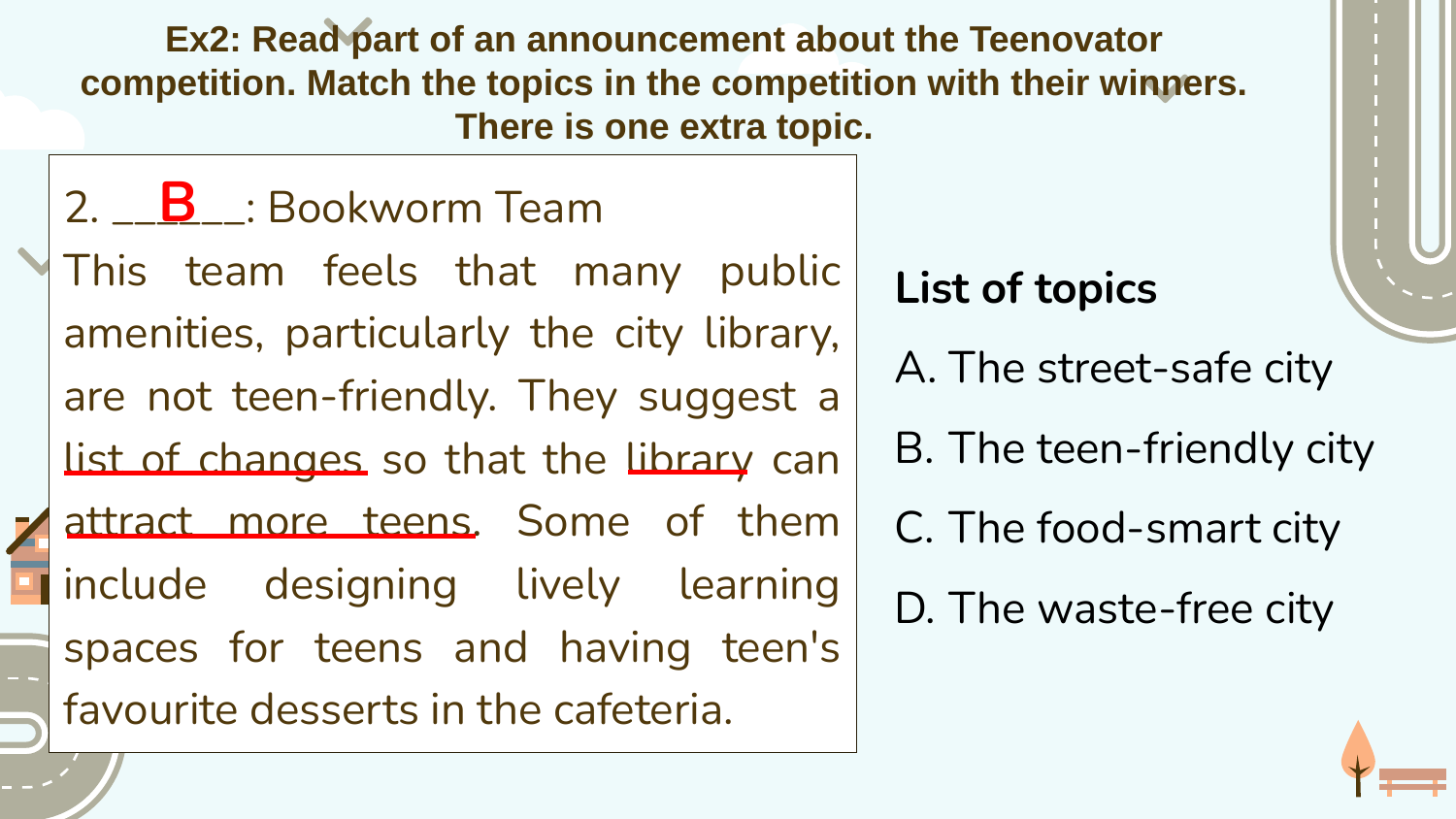

# Ex2: Read part of an announcement about the Teenovator competition. Match the topics in the competition with their winners. There is one extra topic.
2. ______: Bookworm Team
This team feels that many public amenities, particularly the city library, are not teen-friendly. They suggest a list of changes so that the library can attract more teens. Some of them include designing lively learning spaces for teens and having teen's favourite desserts in the cafeteria.
B
List of topics
The street-safe city
The teen-friendly city
The food-smart city
The waste-free city